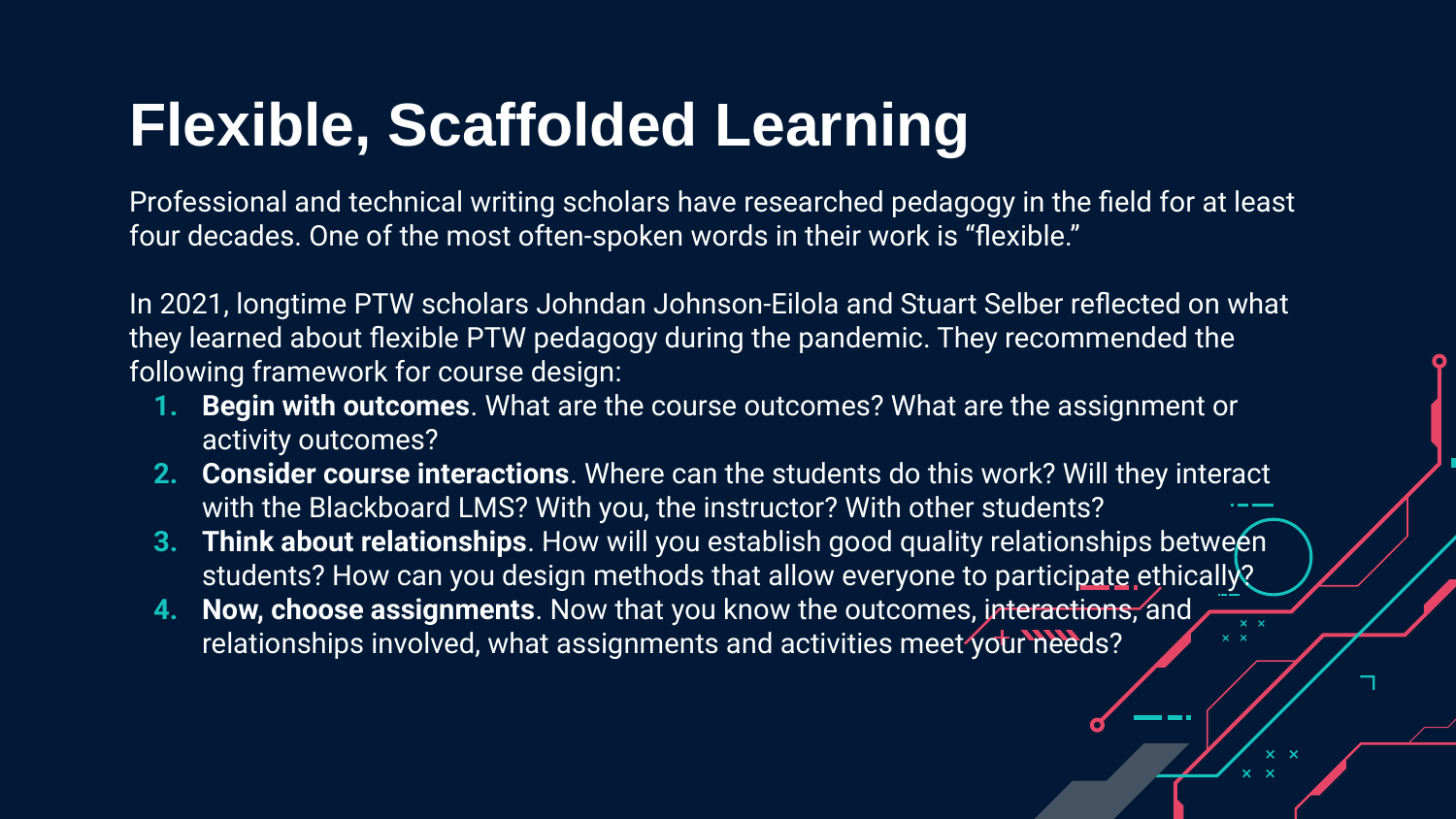

# Flexible, Scaffolded Learning
Professional and technical writing scholars have researched pedagogy in the field for at least four decades. One of the most often-spoken words in their work is “flexible.”

In 2021, longtime PTW scholars Johndan Johnson-Eilola and Stuart Selber reflected on what they learned about flexible PTW pedagogy during the pandemic. They recommended the following framework for course design:
Begin with outcomes. What are the course outcomes? What are the assignment or activity outcomes?
Consider course interactions. Where can the students do this work? Will they interact with the Blackboard LMS? With you, the instructor? With other students?
Think about relationships. How will you establish good quality relationships between students? How can you design methods that allow everyone to participate ethically?
Now, choose assignments. Now that you know the outcomes, interactions, and relationships involved, what assignments and activities meet your needs?